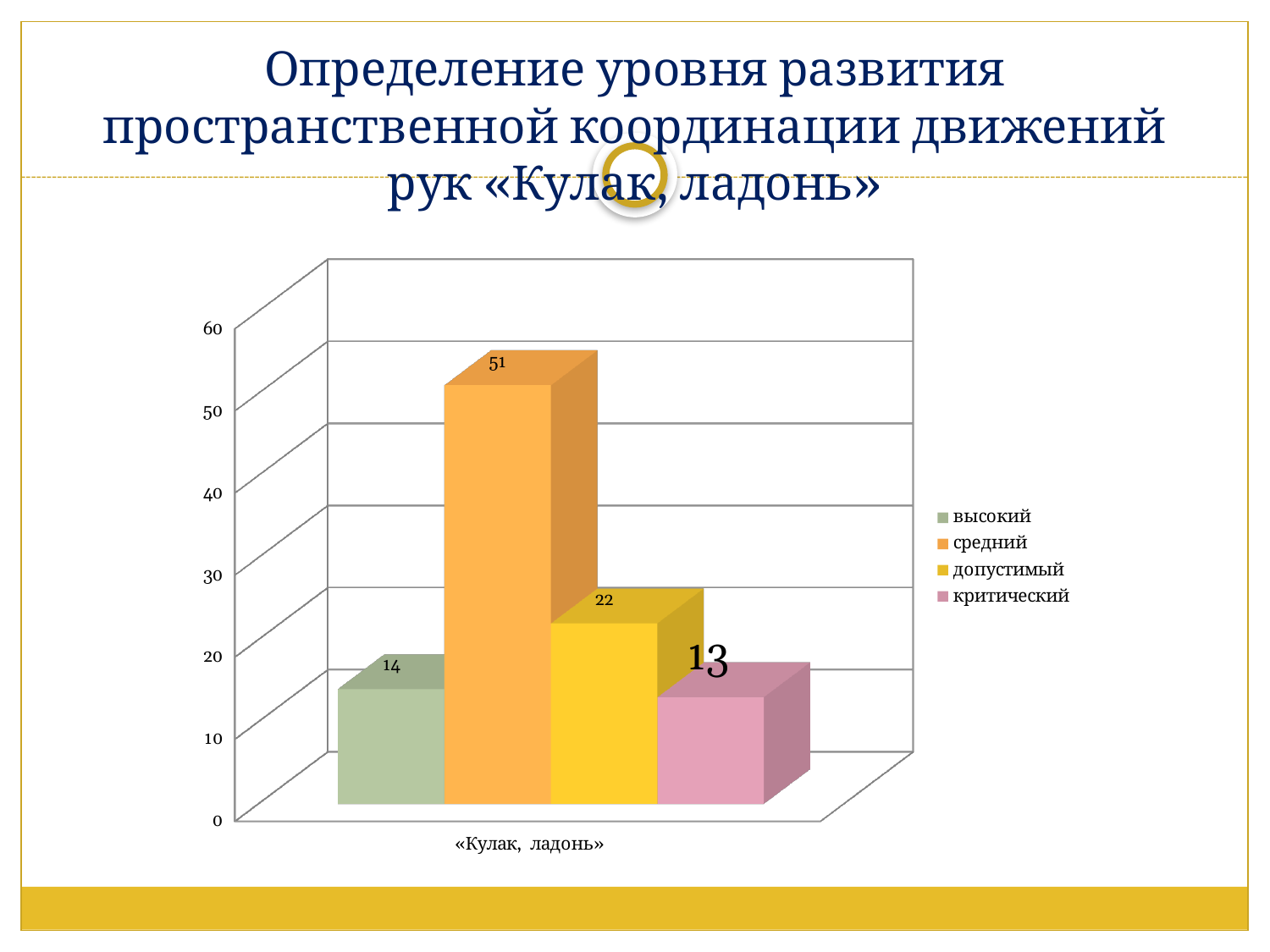

# Определение уровня развития пространственной координации движений рук «Кулак, ладонь»

[unsupported chart]